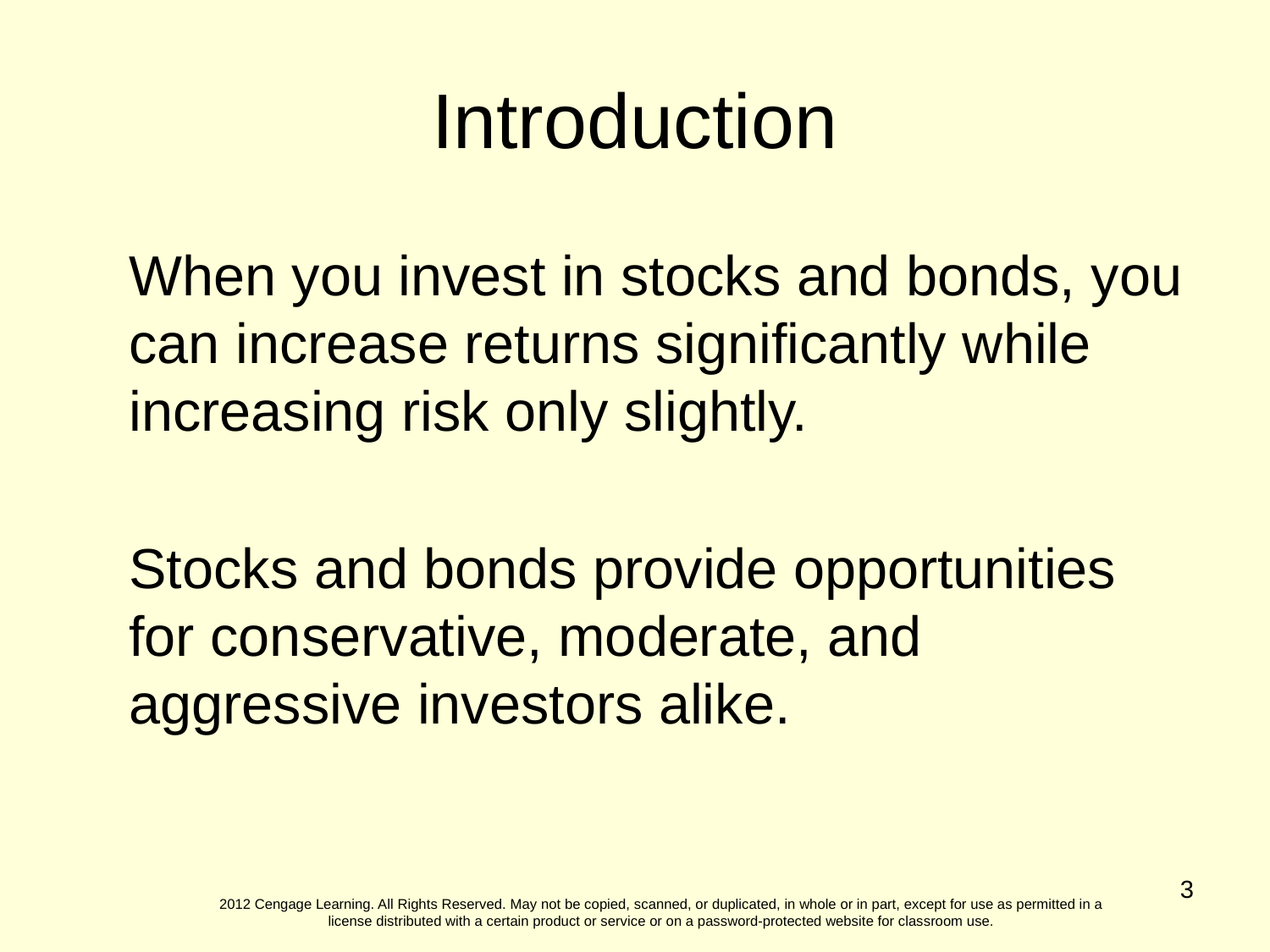

Introduction
When you invest in stocks and bonds, you can increase returns significantly while increasing risk only slightly.

Stocks and bonds provide opportunities for conservative, moderate, and aggressive investors alike.
3
2012 Cengage Learning. All Rights Reserved. May not be copied, scanned, or duplicated, in whole or in part, except for use as permitted in a license distributed with a certain product or service or on a password-protected website for classroom use.